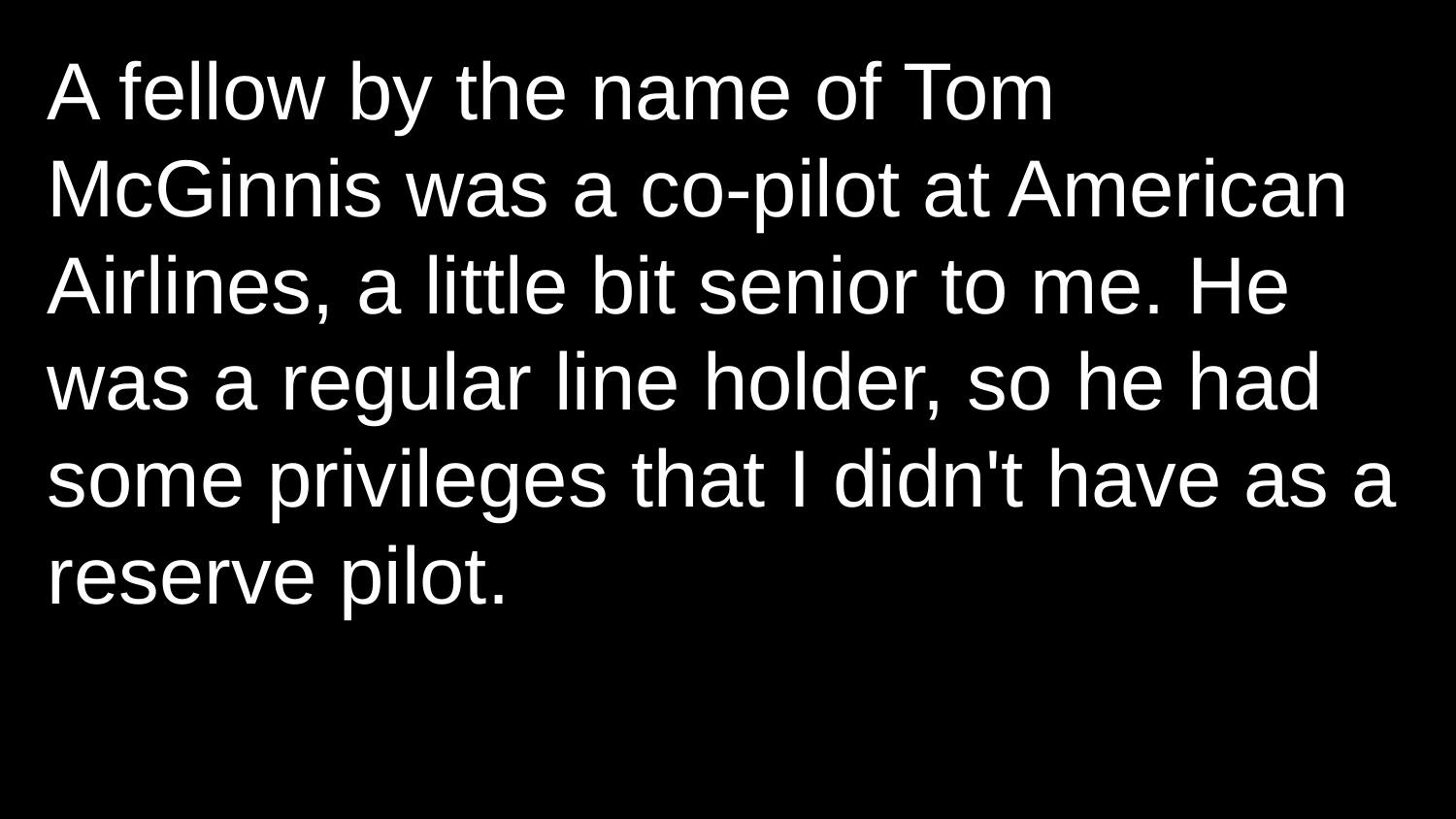

A fellow by the name of Tom McGinnis was a co-pilot at American Airlines, a little bit senior to me. He was a regular line holder, so he had some privileges that I didn't have as a reserve pilot.